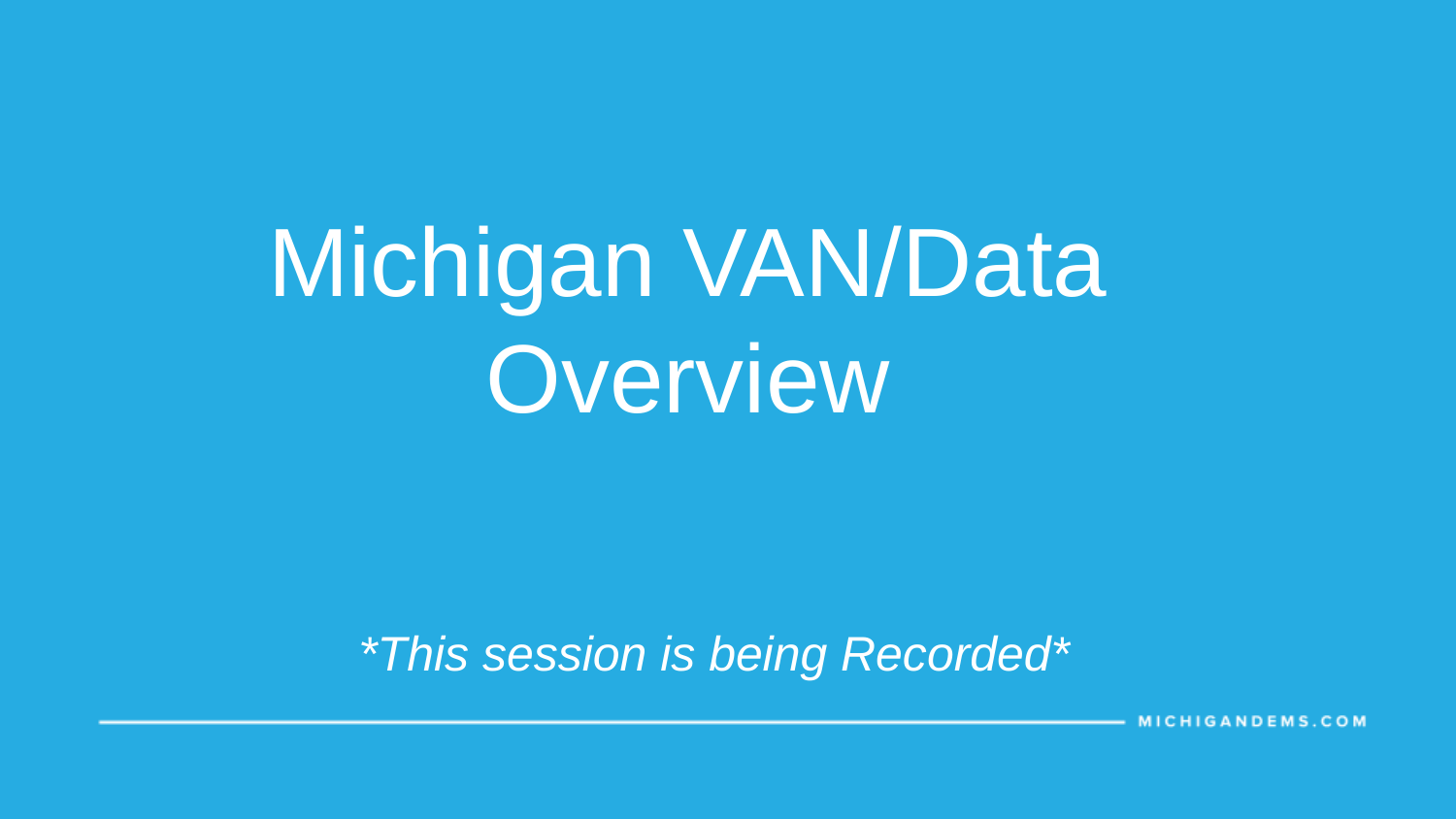

Michigan VAN/Data Overview
*This session is being Recorded*